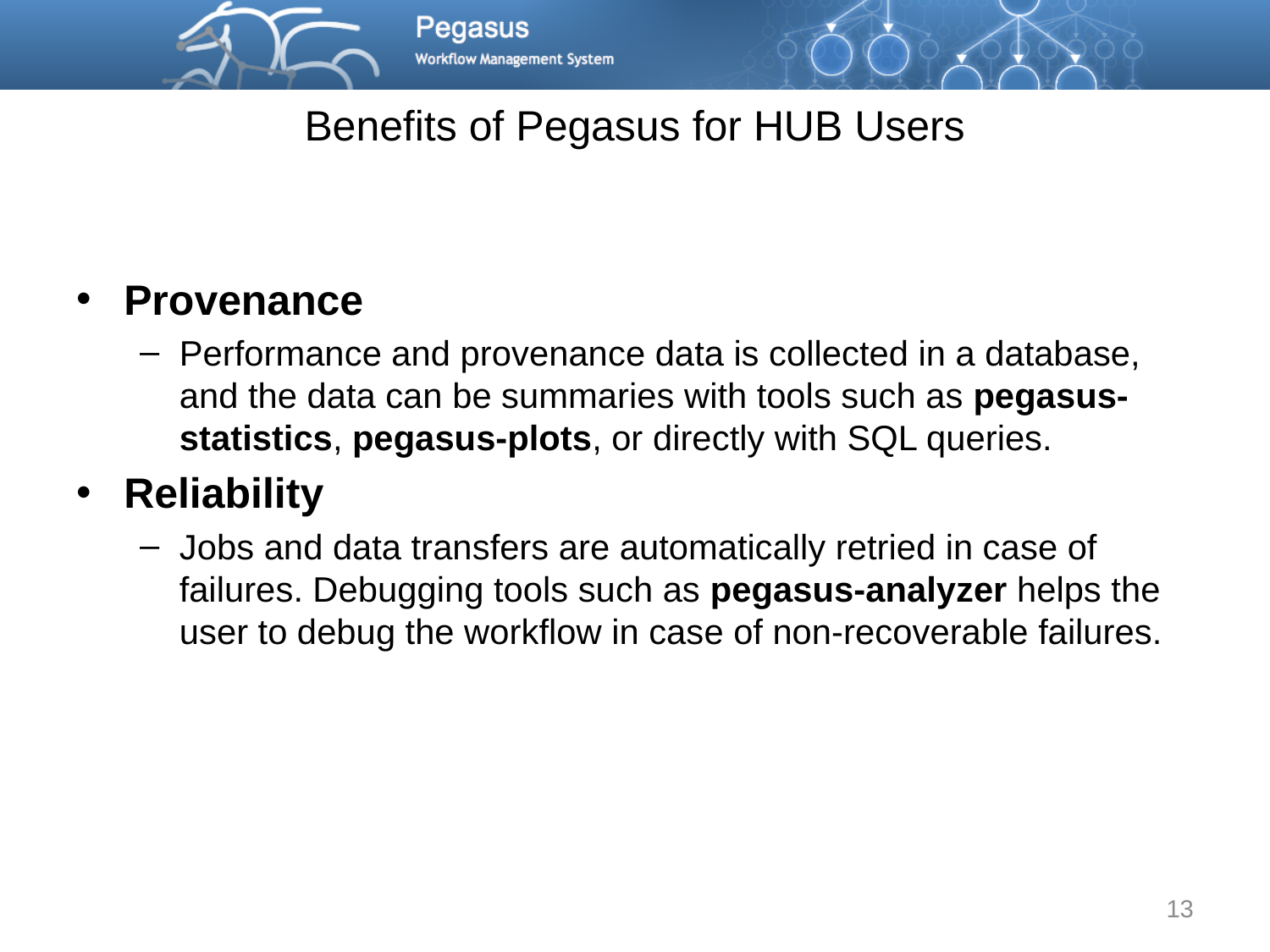

# Benefits of Pegasus for HUB Users
Provenance
Performance and provenance data is collected in a database, and the data can be summaries with tools such as pegasus-statistics, pegasus-plots, or directly with SQL queries.
Reliability
Jobs and data transfers are automatically retried in case of failures. Debugging tools such as pegasus-analyzer helps the user to debug the workflow in case of non-recoverable failures.

13